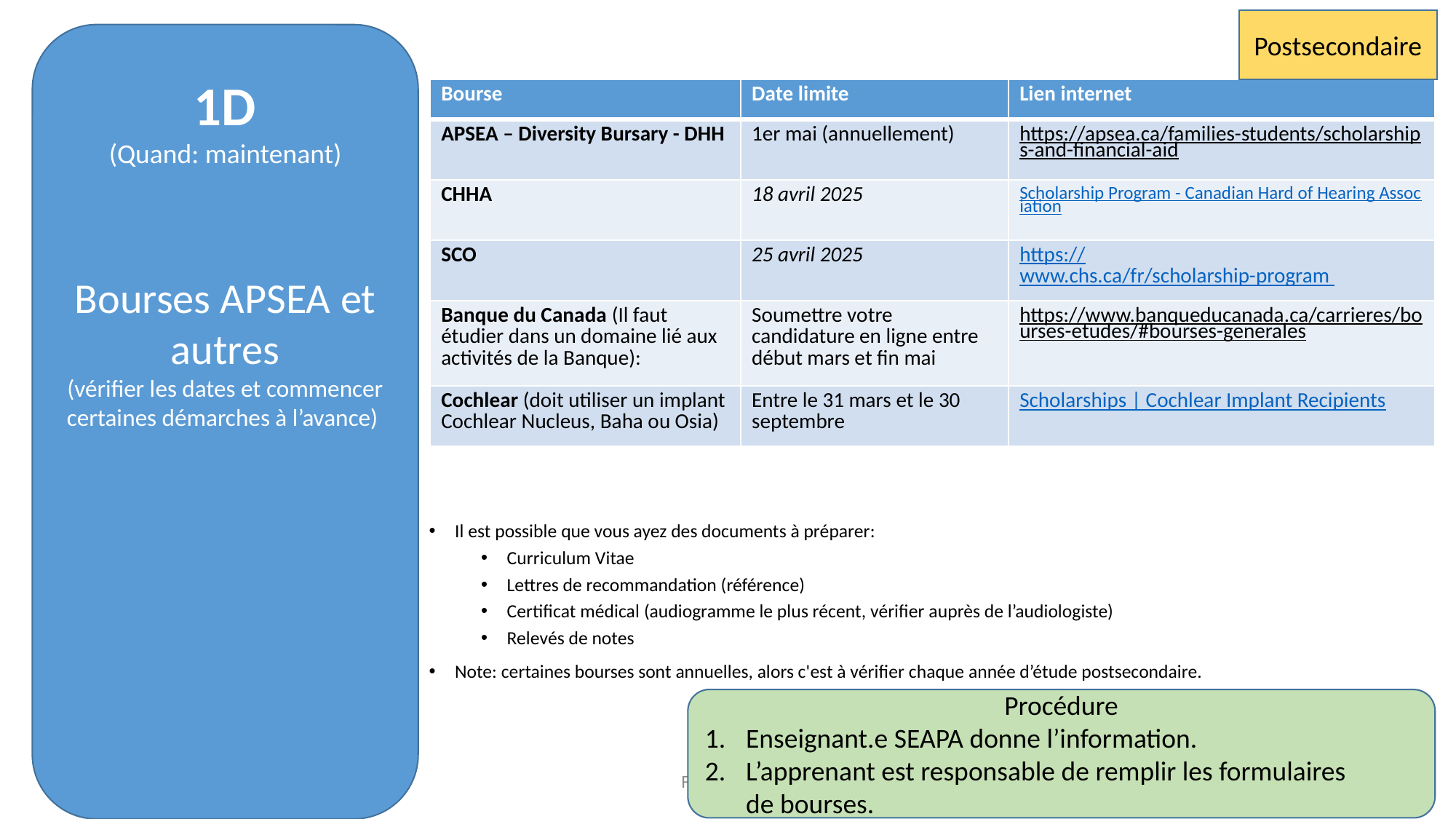

Postsecondaire
1D
(Quand: maintenant)

Bourses APSEA et autres
(vérifier les dates et commencer certaines démarches à l’avance)

| Bourse | Date limite | Lien internet |
| --- | --- | --- |
| APSEA – Diversity Bursary - DHH | 1er mai (annuellement) | https://apsea.ca/families-students/scholarships-and-financial-aid |
| CHHA | 18 avril 2025 | Scholarship Program - Canadian Hard of Hearing Association |
| SCO | 25 avril 2025 | https:// www.chs.ca/fr/scholarship-program |
| Banque du Canada (Il faut étudier dans un domaine lié aux activités de la Banque): | Soumettre votre candidature en ligne entre début mars et fin mai | https://www.banqueducanada.ca/carrieres/bourses-etudes/#bourses-generales |
| Cochlear (doit utiliser un implant Cochlear Nucleus, Baha ou Osia) | Entre le 31 mars et le 30 septembre | Scholarships | Cochlear Implant Recipients |
Il est possible que vous ayez des documents à préparer:
Curriculum Vitae
Lettres de recommandation (référence)
Certificat médical (audiogramme le plus récent, vérifier auprès de l’audiologiste)
Relevés de notes
Note: certaines bourses sont annuelles, alors c'est à vérifier chaque année d’étude postsecondaire.

Procédure
Enseignant.e SEAPA donne l’information.
L’apprenant est responsable de remplir les formulaires de bourses.
Février 2025